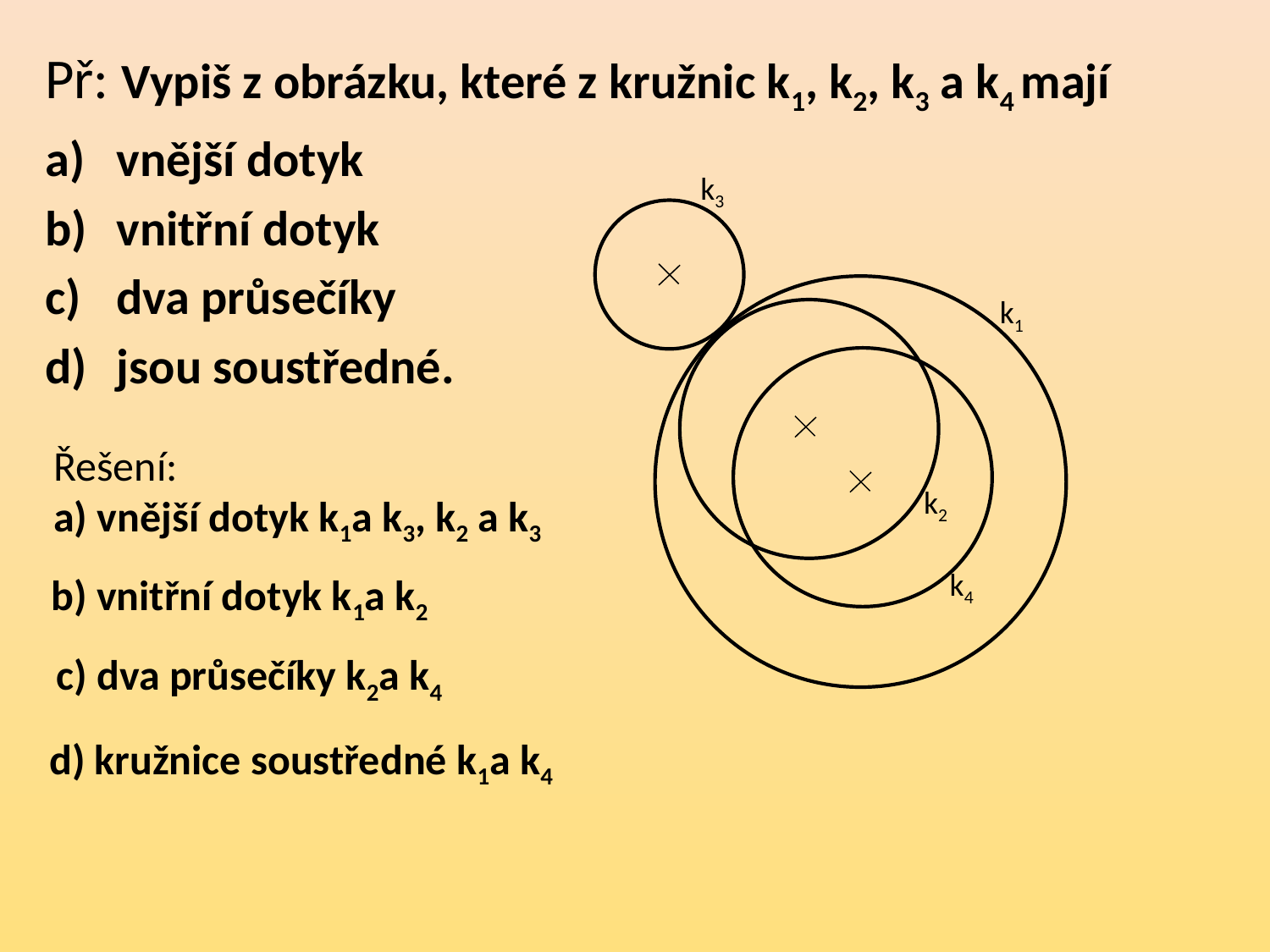

Př: Vypiš z obrázku, které z kružnic k1, k2, k3 a k4 mají
vnější dotyk
vnitřní dotyk
dva průsečíky
jsou soustředné.
k3

k1

Řešení:
a) vnější dotyk k1a k3, k2 a k3
k2
k4
b) vnitřní dotyk k1a k2
c) dva průsečíky k2a k4
d) kružnice soustředné k1a k4